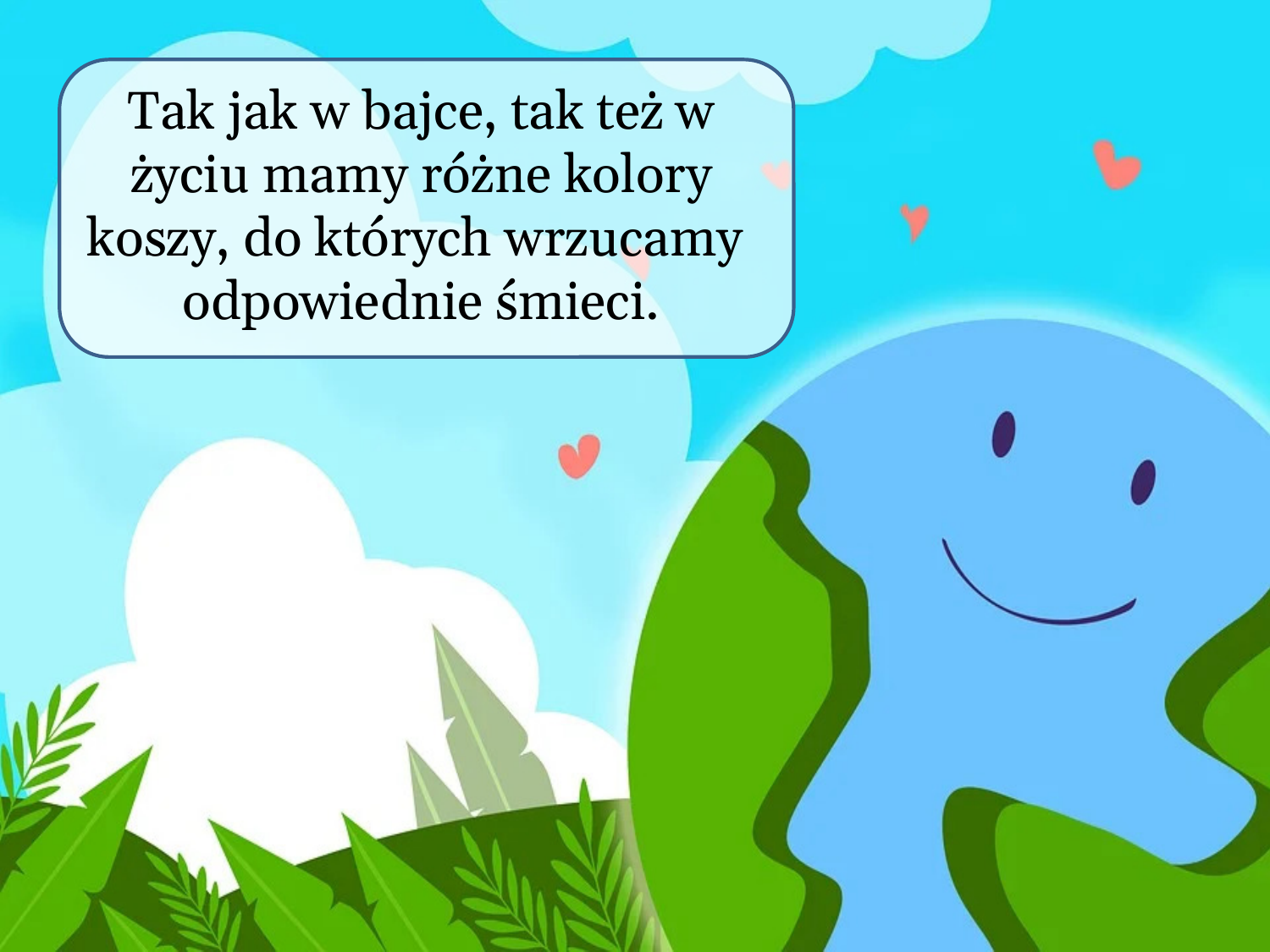

# Tak jak w bajce, tak też w życiu mamy różne kolory koszy, do których wrzucamy odpowiednie śmieci.